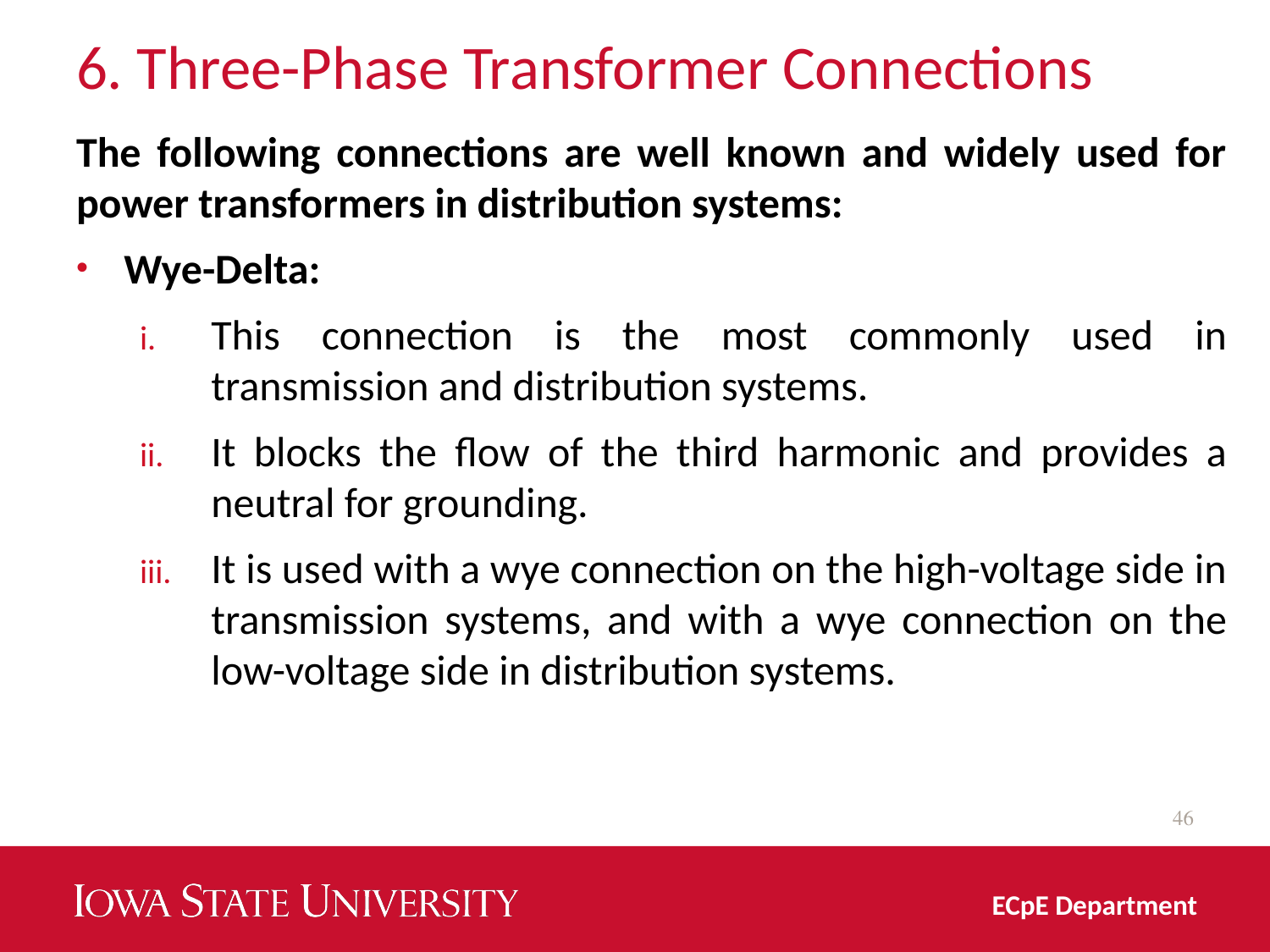

# 6. Three-Phase Transformer Connections
The following connections are well known and widely used for power transformers in distribution systems:
Wye-Delta:
This connection is the most commonly used in transmission and distribution systems.
It blocks the flow of the third harmonic and provides a neutral for grounding.
It is used with a wye connection on the high-voltage side in transmission systems, and with a wye connection on the low-voltage side in distribution systems.
46
ECpE Department